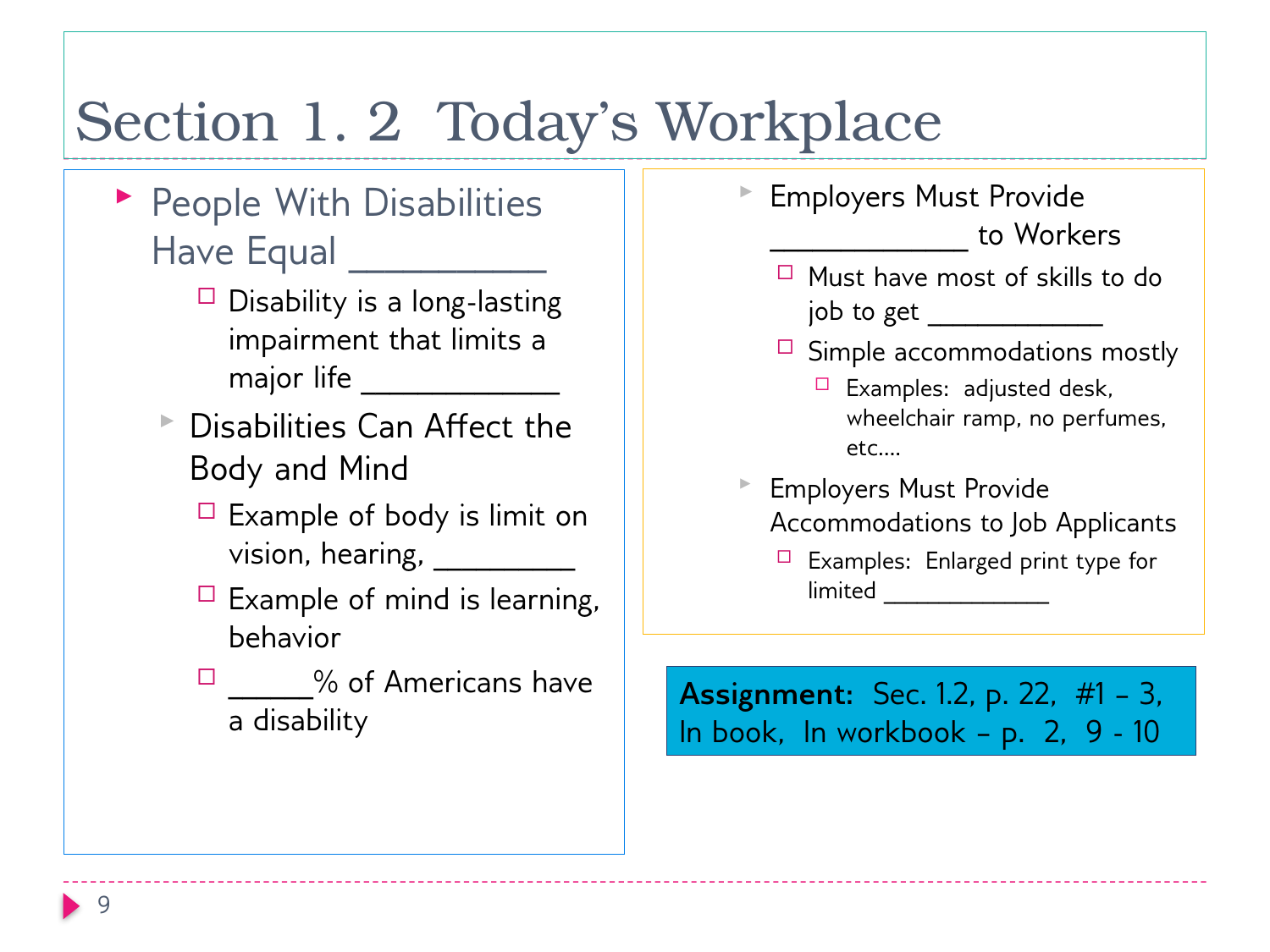

# Section 1. 2  Today’s Workplace
Employers Must Provide ______________ to Workers
Must have most of skills to do job to get ______________
Simple accommodations mostly
Examples:  adjusted desk, wheelchair ramp, no perfumes, etc….
Employers Must Provide Accommodations to Job Applicants
Examples:  Enlarged print type for limited _______________

People With Disabilities Have Equal ___________
Disability is a long-lasting impairment that limits a major life ______________
Disabilities Can Affect the Body and Mind
Example of body is limit on vision, hearing, __________
Example of mind is learning, behavior
______% of Americans have a disability

Assignment:  Sec. 1.2, p. 22,  #1 – 3,
In book,  In workbook – p.  2,  9 - 10
9